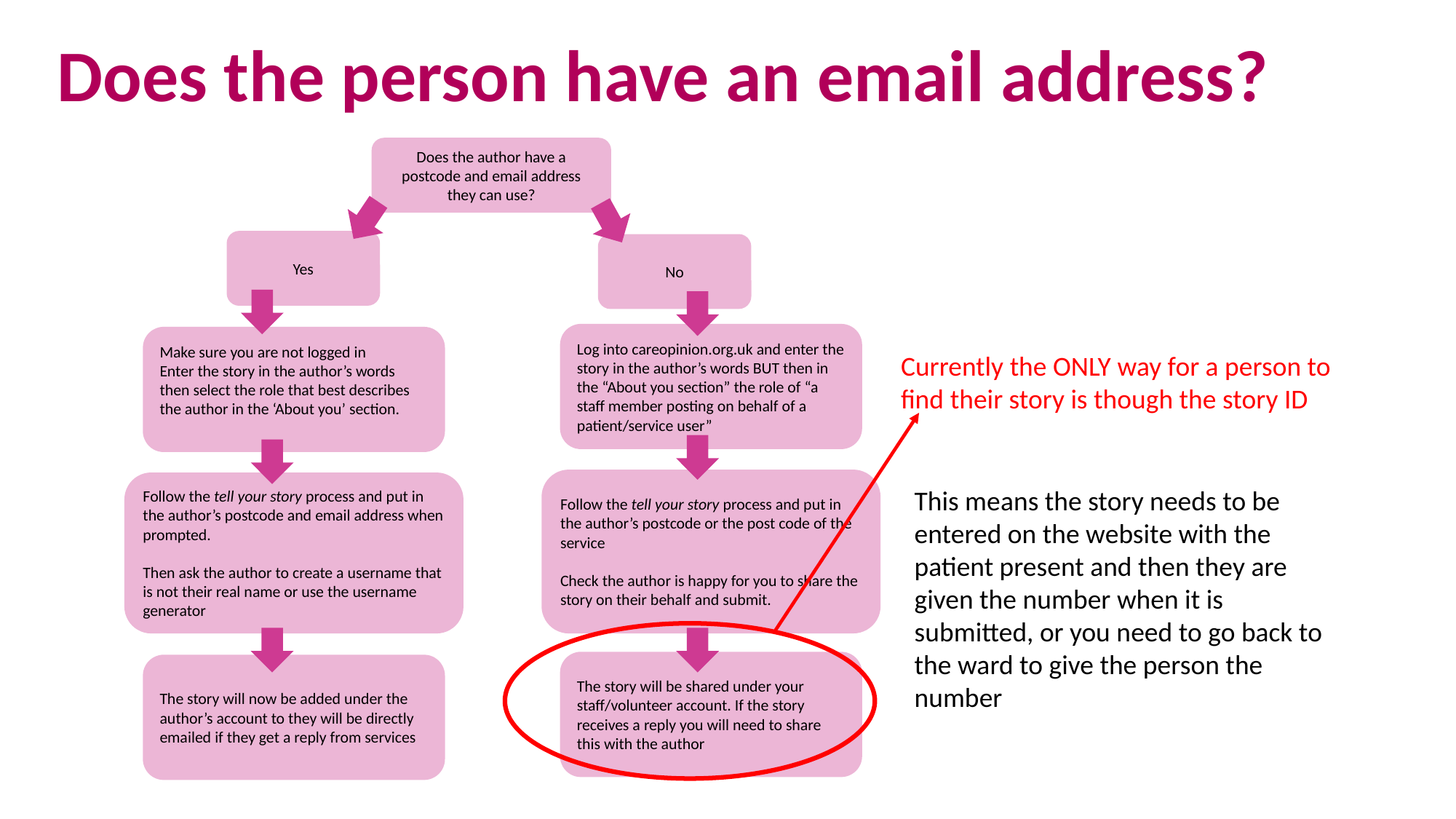

Does the person have an email address?
Does the author have a postcode and email address they can use?

Yes
No

Log into careopinion.org.uk and enter the story in the author’s words BUT then in the “About you section” the role of “a staff member posting on behalf of a patient/service user”
Make sure you are not logged in
Enter the story in the author’s words then select the role that best describes the author in the ‘About you’ section.

Follow the tell your story process and put in the author’s postcode or the post code of the service

Check the author is happy for you to share the story on their behalf and submit.
Follow the tell your story process and put in the author’s postcode and email address when prompted.

Then ask the author to create a username that is not their real name or use the username generator

The story will be shared under your staff/volunteer account. If the story receives a reply you will need to share this with the author
The story will now be added under the author’s account to they will be directly emailed if they get a reply from services
Currently the ONLY way for a person to find their story is though the story ID
This means the story needs to be entered on the website with the patient present and then they are given the number when it is submitted, or you need to go back to the ward to give the person the number